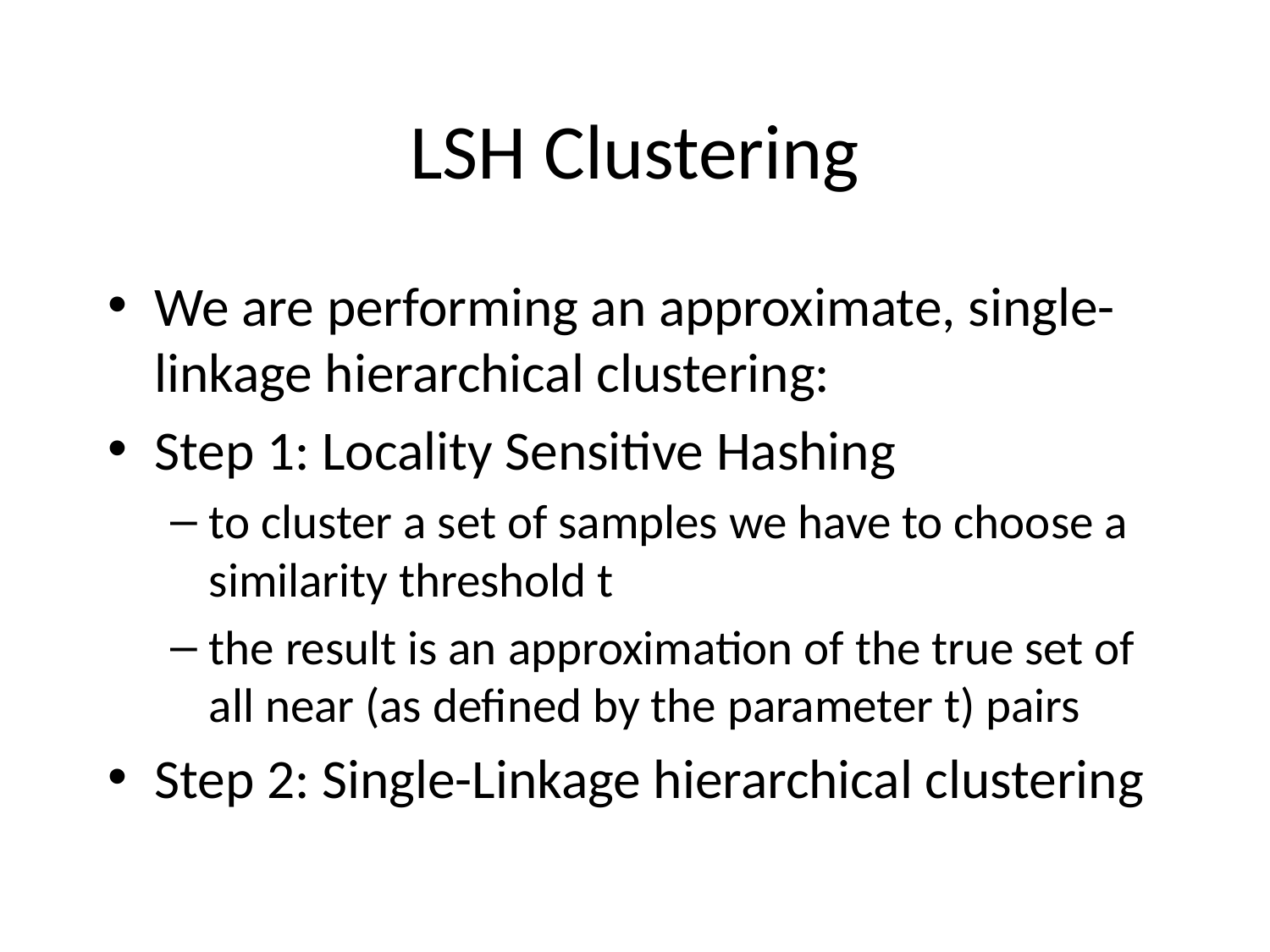

# LSH Clustering
We are performing an approximate, single-linkage hierarchical clustering:
Step 1: Locality Sensitive Hashing
to cluster a set of samples we have to choose a similarity threshold t
the result is an approximation of the true set of all near (as defined by the parameter t) pairs
Step 2: Single-Linkage hierarchical clustering